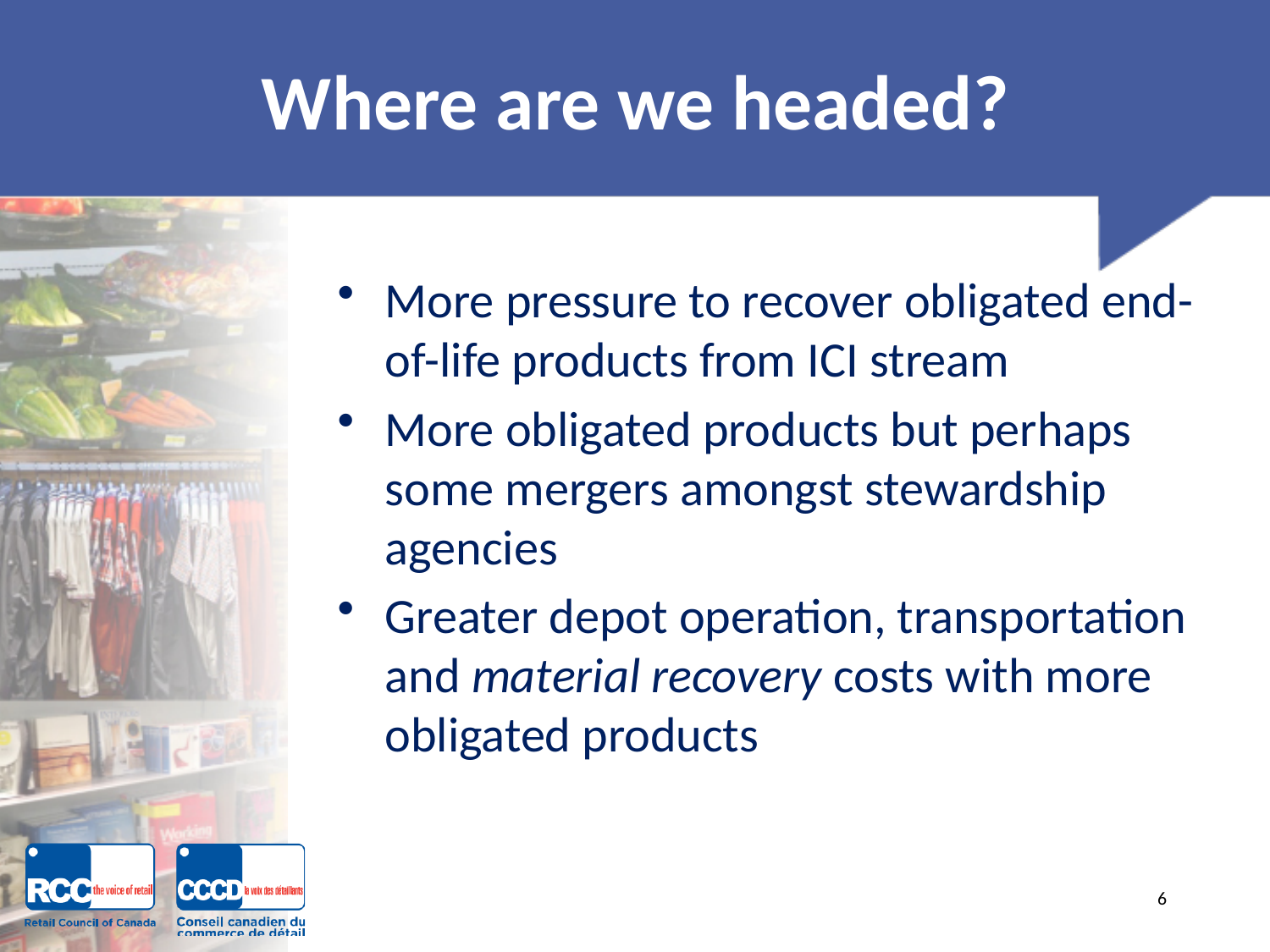

# Where are we headed?
More pressure to recover obligated end-of-life products from ICI stream
More obligated products but perhaps some mergers amongst stewardship agencies
Greater depot operation, transportation and material recovery costs with more obligated products